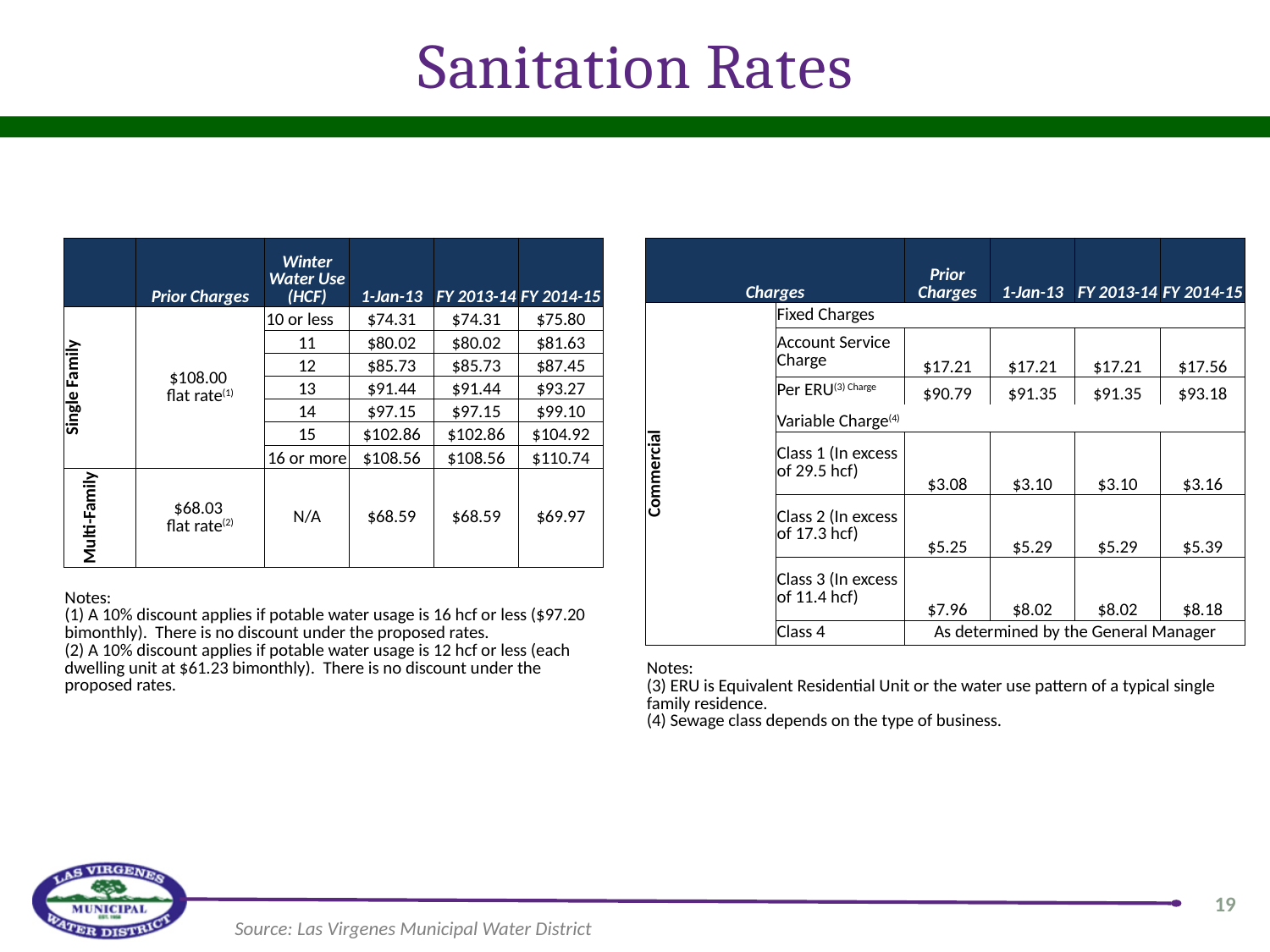

# Sanitation Rates
| Charges |  | Prior Charges | 1-Jan-13 | FY 2013-14 | FY 2014-15 |
| --- | --- | --- | --- | --- | --- |
| Commercial | Fixed Charges |  |  |  |  |
|  | Account Service Charge | $17.21 | $17.21 | $17.21 | $17.56 |
|  | Per ERU(3) Charge | $90.79 | $91.35 | $91.35 | $93.18 |
|  | Variable Charge(4) |  |  |  |  |
|  | Class 1 (In excess of 29.5 hcf) | $3.08 | $3.10 | $3.10 | $3.16 |
|  | Class 2 (In excess of 17.3 hcf) | $5.25 | $5.29 | $5.29 | $5.39 |
|  | Class 3 (In excess of 11.4 hcf) | $7.96 | $8.02 | $8.02 | $8.18 |
|  | Class 4 | As determined by the General Manager |  |  |  |
| Notes: (3) ERU is Equivalent Residential Unit or the water use pattern of a typical single family residence. (4) Sewage class depends on the type of business. |  |  |  |  |  |
|  | Prior Charges | Winter Water Use (HCF) | 1-Jan-13 | FY 2013-14 | FY 2014-15 |
| --- | --- | --- | --- | --- | --- |
| Single Family | $108.00 flat rate(1) | 10 or less | $74.31 | $74.31 | $75.80 |
|  |  | 11 | $80.02 | $80.02 | $81.63 |
|  |  | 12 | $85.73 | $85.73 | $87.45 |
|  |  | 13 | $91.44 | $91.44 | $93.27 |
|  |  | 14 | $97.15 | $97.15 | $99.10 |
|  |  | 15 | $102.86 | $102.86 | $104.92 |
|  |  | 16 or more | $108.56 | $108.56 | $110.74 |
| Multi-Family | $68.03 flat rate(2) | N/A | $68.59 | $68.59 | $69.97 |
| Notes: (1) A 10% discount applies if potable water usage is 16 hcf or less ($97.20 bimonthly). There is no discount under the proposed rates. (2) A 10% discount applies if potable water usage is 12 hcf or less (each dwelling unit at $61.23 bimonthly). There is no discount under the proposed rates. |  |  |  |  |  |
19
Source: Las Virgenes Municipal Water District